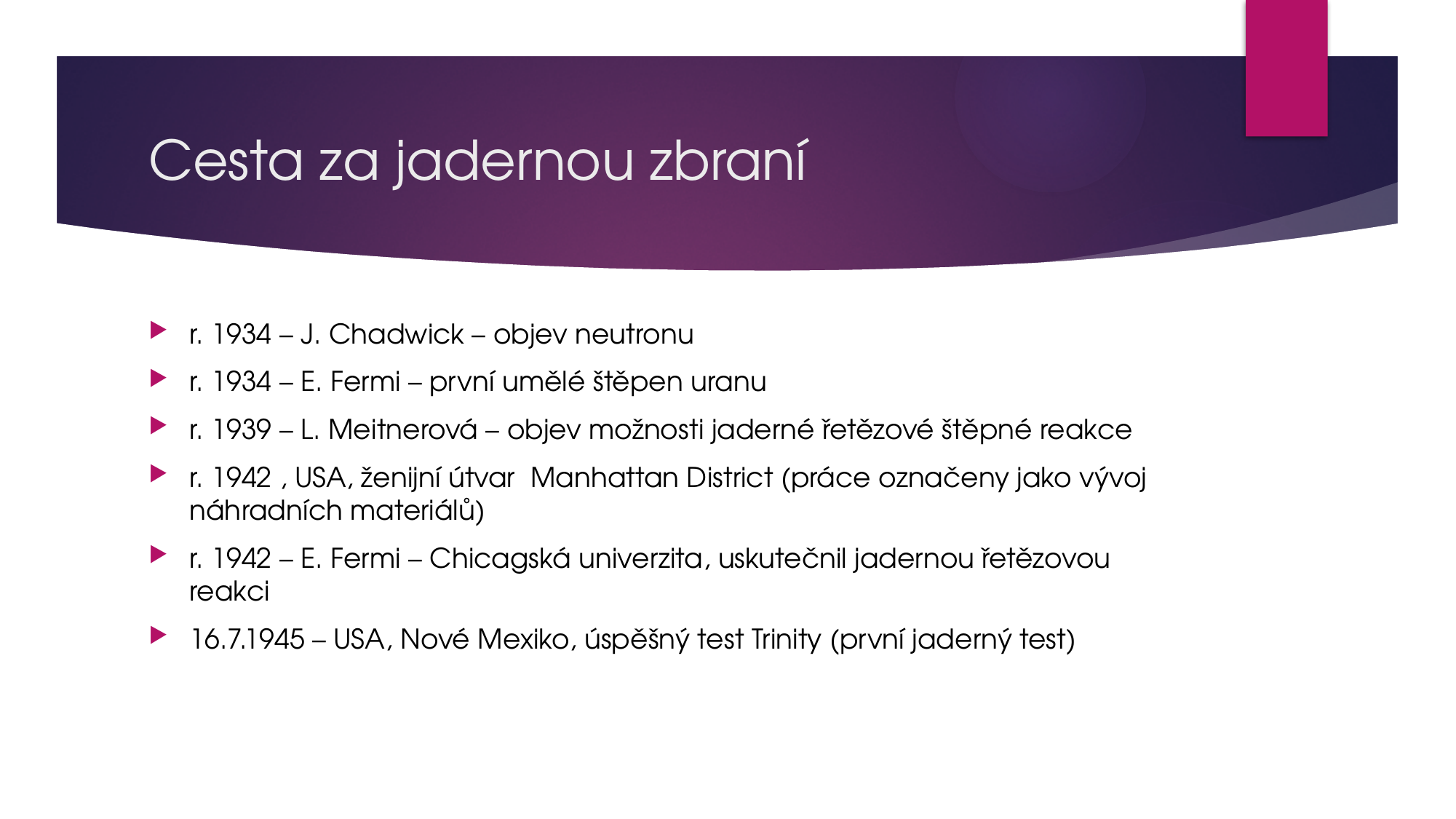

# Cesta za jadernou zbraní
r. 1934 – J. Chadwick – objev neutronu
r. 1934 – E. Fermi – první umělé štěpen uranu
r. 1939 – L. Meitnerová – objev možnosti jaderné řetězové štěpné reakce
r. 1942 , USA, ženijní útvar  Manhattan District (práce označeny jako vývoj náhradních materiálů)
r. 1942 – E. Fermi – Chicagská univerzita, uskutečnil jadernou řetězovou reakci
16.7.1945 – USA, Nové Mexiko, úspěšný test Trinity (první jaderný test)